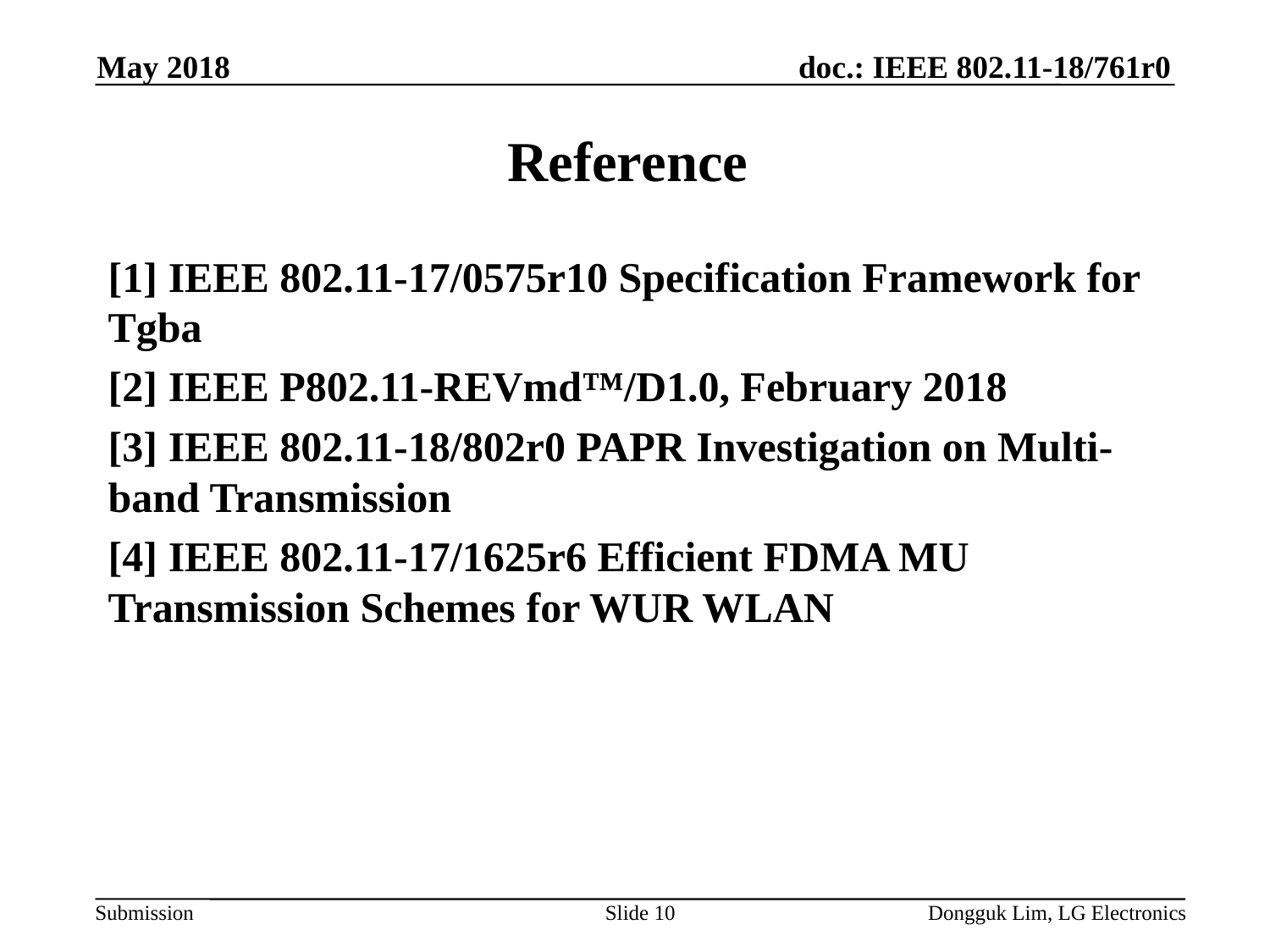

May 2018
# Reference
[1] IEEE 802.11-17/0575r10 Specification Framework for Tgba
[2] IEEE P802.11-REVmd™/D1.0, February 2018
[3] IEEE 802.11-18/802r0 PAPR Investigation on Multi-band Transmission
[4] IEEE 802.11-17/1625r6 Efficient FDMA MU Transmission Schemes for WUR WLAN

Slide 10
Dongguk Lim, LG Electronics